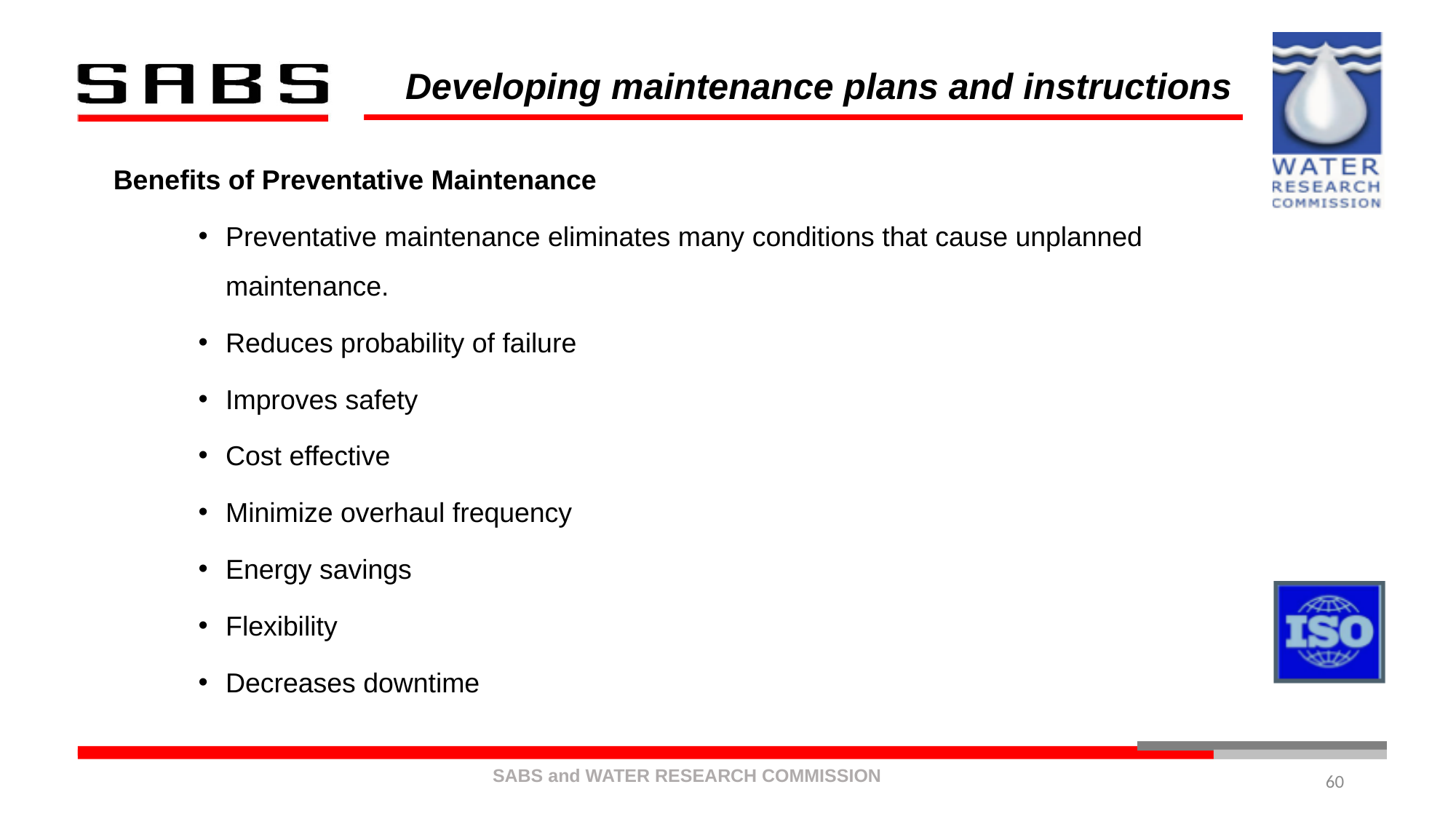

# Developing maintenance plans and instructions

Benefits of Preventative Maintenance
Preventative maintenance eliminates many conditions that cause unplanned maintenance.
Reduces probability of failure
Improves safety
Cost effective
Minimize overhaul frequency
Energy savings
Flexibility
Decreases downtime

60